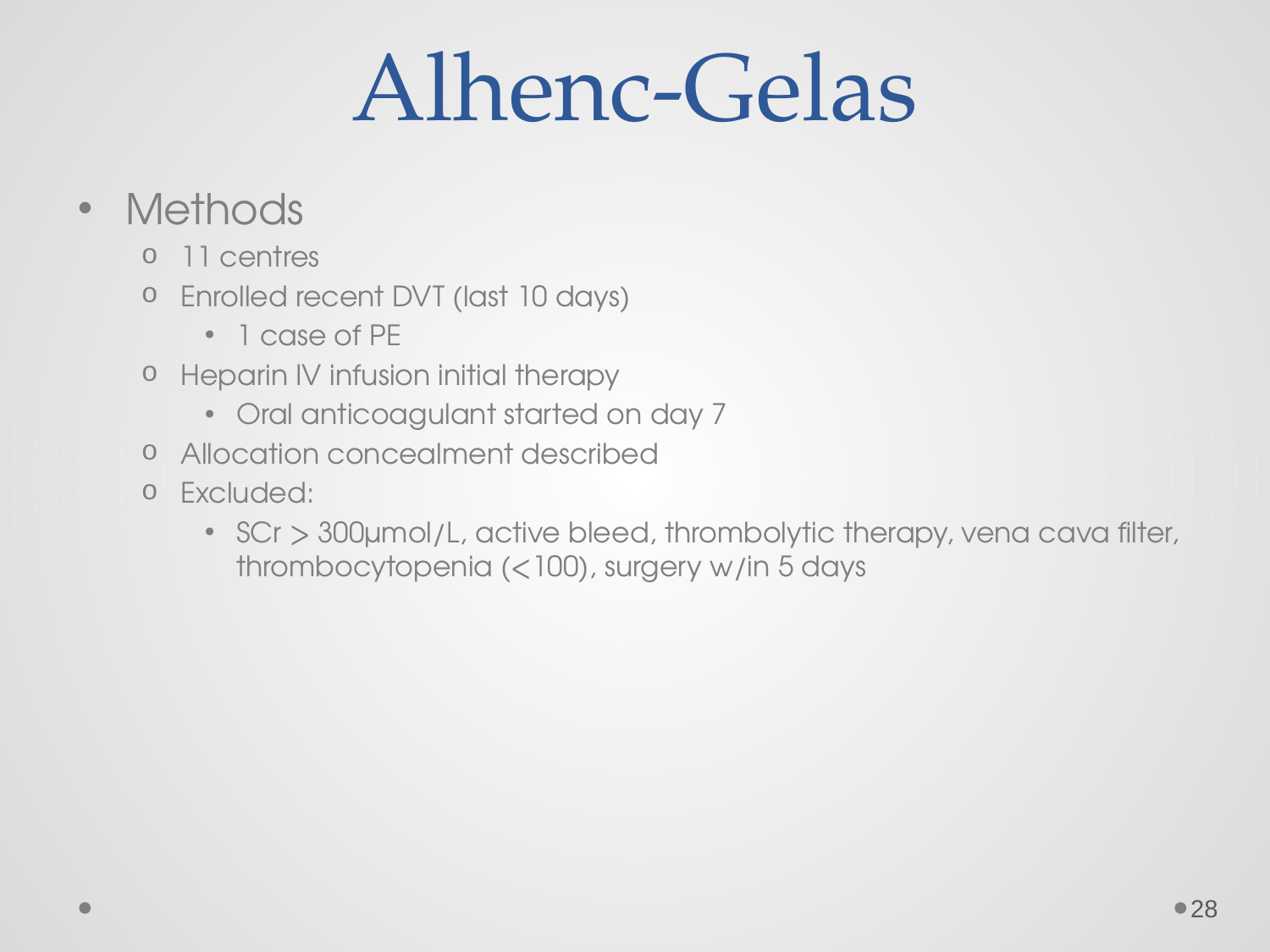

# Alhenc-Gelas
Methods
11 centres
Enrolled recent DVT (last 10 days)
1 case of PE
Heparin IV infusion initial therapy
Oral anticoagulant started on day 7
Allocation concealment described
Excluded:
SCr > 300µmol/L, active bleed, thrombolytic therapy, vena cava filter, thrombocytopenia (<100), surgery w/in 5 days
28